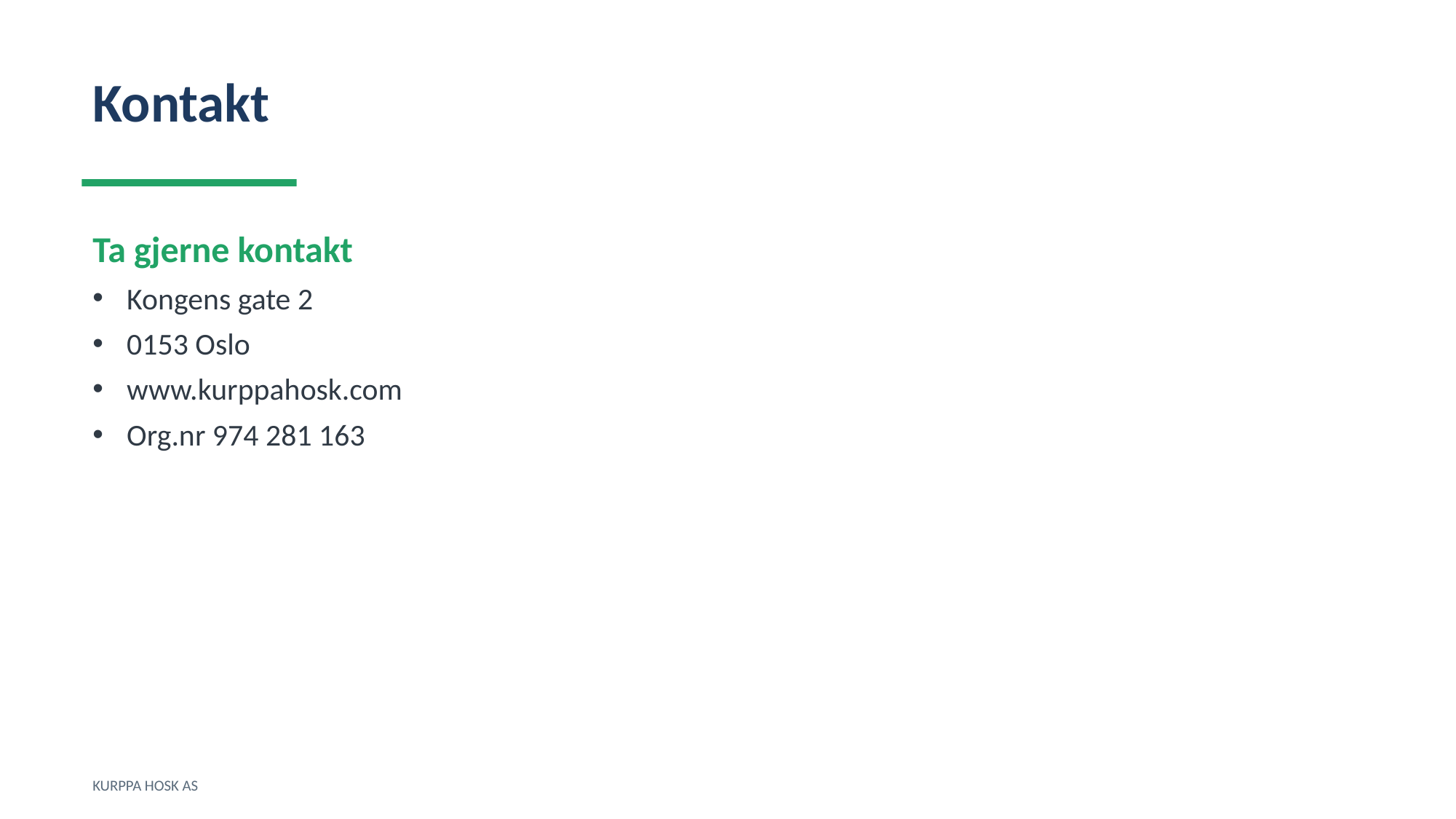

Kontakt

Ta gjerne kontakt
Kongens gate 2
0153 Oslo
www.kurppahosk.com
Org.nr 974 281 163
KURPPA HOSK AS